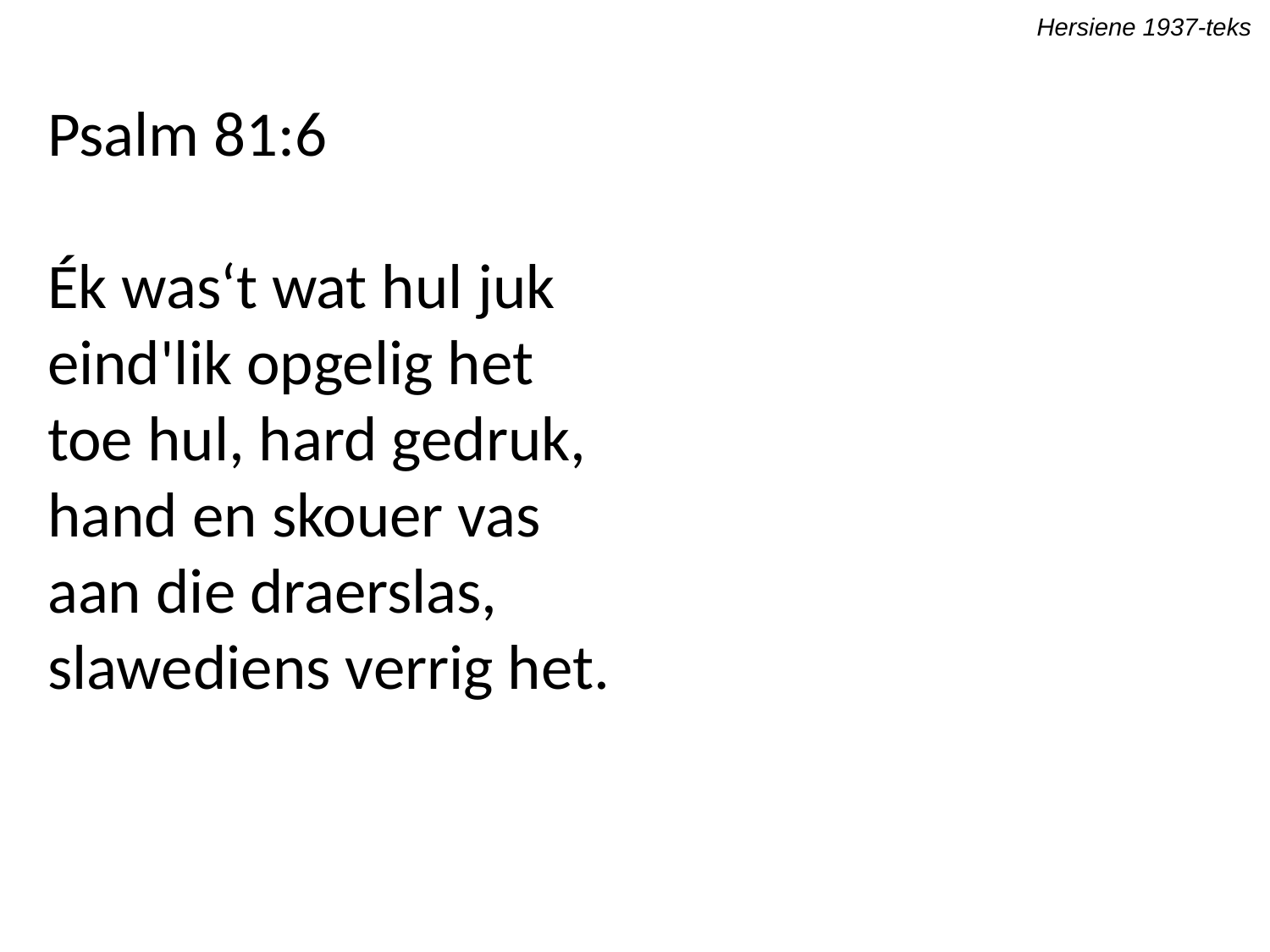

Hersiene 1937-teks
Psalm 81:6

Ék was‘t wat hul juk
eind'lik opgelig het
toe hul, hard gedruk,
hand en skouer vas
aan die draerslas,
slawediens verrig het.